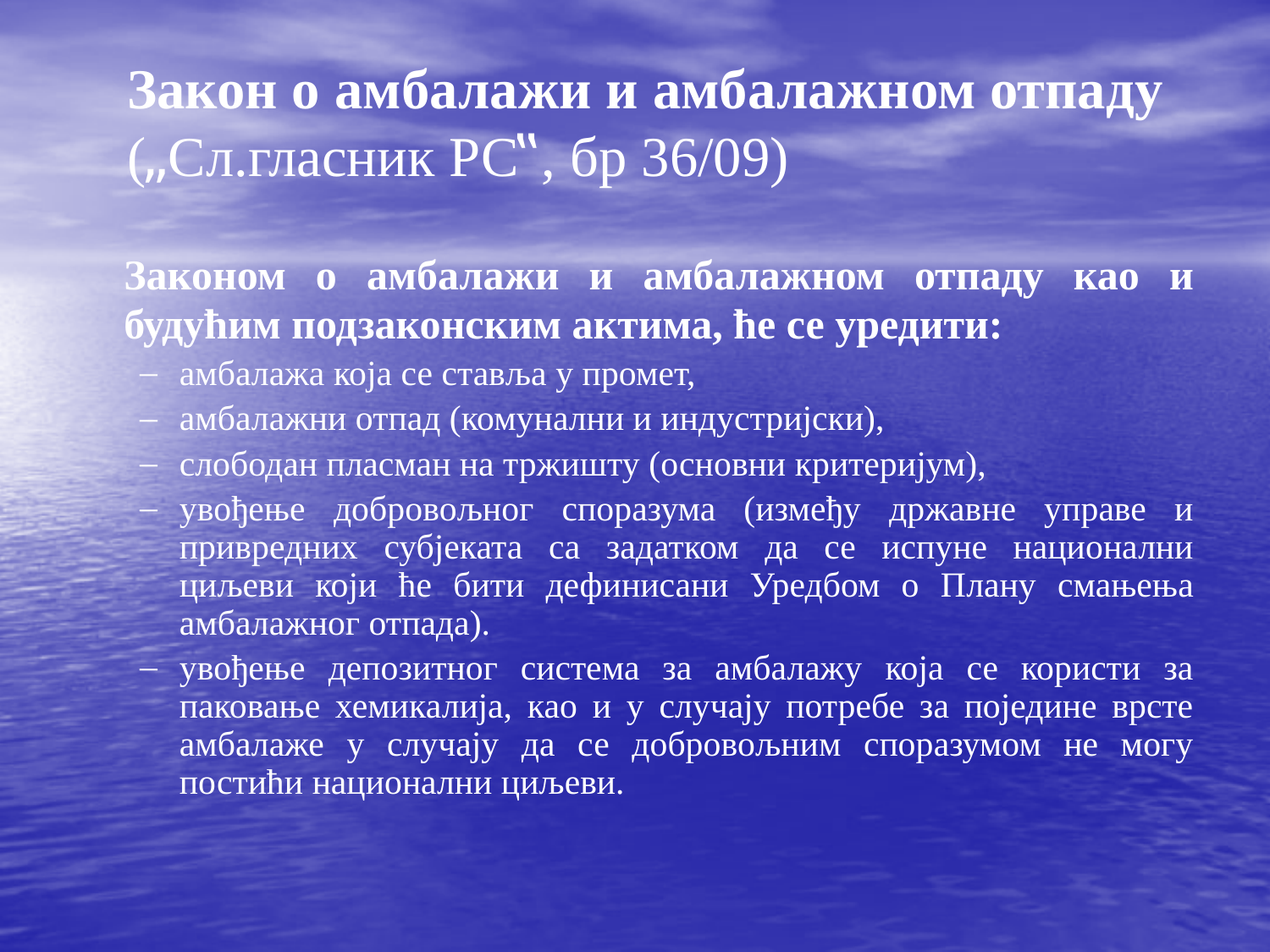

Закон о амбалажи и амбалажном отпаду („Сл.гласник РС“, бр 36/09)

	Законом о амбалажи и амбалажном отпаду као и будућим подзаконским актима, ће се уредити:
амбалажа која се ставља у промет,
амбалажни отпад (комунални и индустријски),
слободан пласман на тржишту (основни критеријум),
увођење добровољног споразума (између државне управе и привредних субјеката са задатком да се испуне национални циљеви који ће бити дефинисани Уредбом о Плану смањења амбалажног отпада).
увођење депозитног система за амбалажу која се користи за паковање хемикалија, као и у случају потребе за поједине врсте амбалаже у случају да се добровољним споразумом не могу постићи национални циљеви.